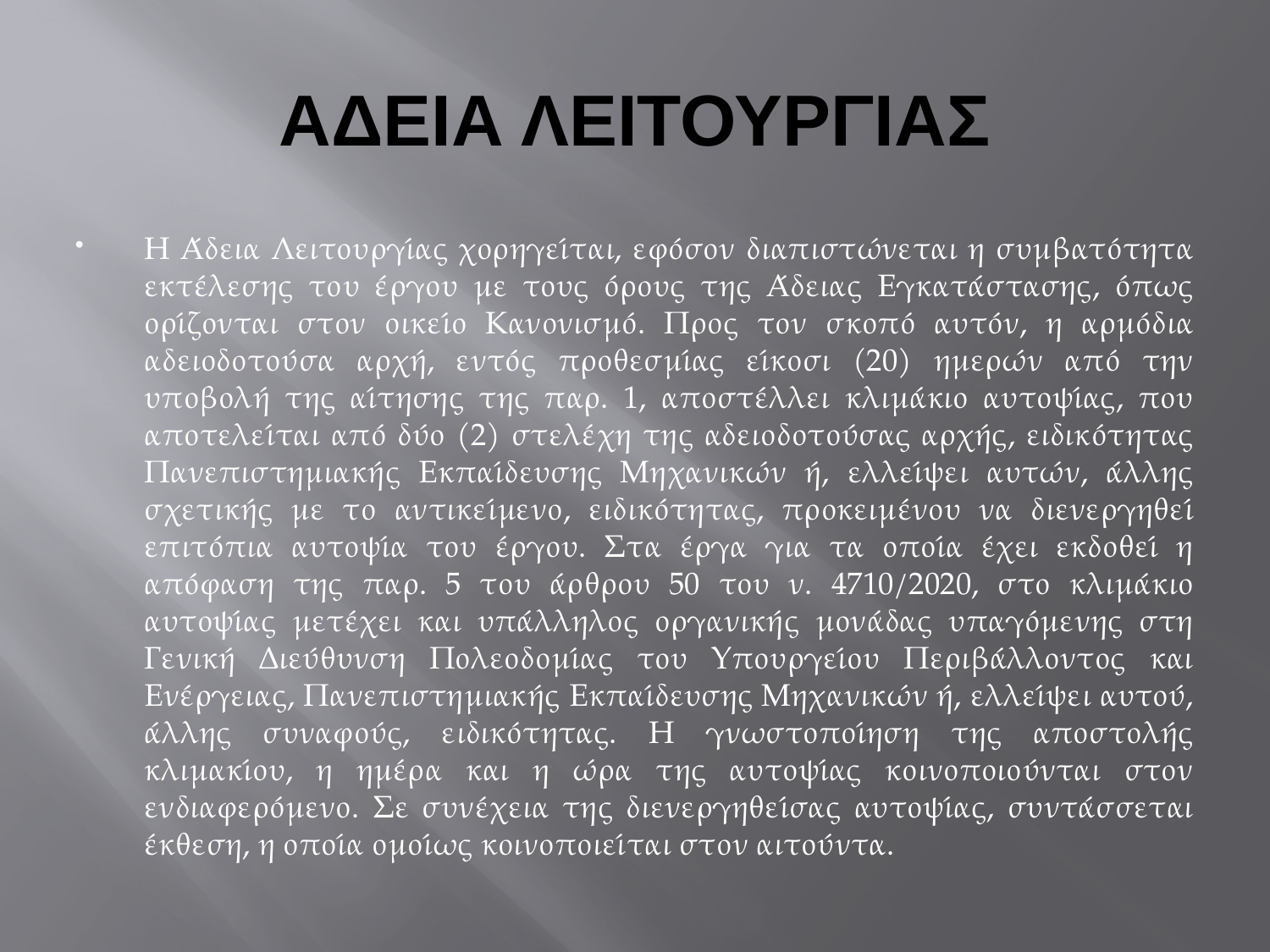

# ΑΔΕΙΑ ΛΕΙΤΟΥΡΓΙΑΣ
Η Άδεια Λειτουργίας χορηγείται, εφόσον διαπιστώνεται η συμβατότητα εκτέλεσης του έργου με τους όρους της Άδειας Εγκατάστασης, όπως ορίζονται στον οικείο Κανονισμό. Προς τον σκοπό αυτόν, η αρμόδια αδειοδοτούσα αρχή, εντός προθεσμίας είκοσι (20) ημερών από την υποβολή της αίτησης της παρ. 1, αποστέλλει κλιμάκιο αυτοψίας, που αποτελείται από δύο (2) στελέχη της αδειοδοτούσας αρχής, ειδικότητας Πανεπιστημιακής Εκπαίδευσης Μηχανικών ή, ελλείψει αυτών, άλλης σχετικής με το αντικείμενο, ειδικότητας, προκειμένου να διενεργηθεί επιτόπια αυτοψία του έργου. Στα έργα για τα οποία έχει εκδοθεί η απόφαση της παρ. 5 του άρθρου 50 του ν. 4710/2020, στο κλιμάκιο αυτοψίας μετέχει και υπάλληλος οργανικής μονάδας υπαγόμενης στη Γενική Διεύθυνση Πολεοδομίας του Υπουργείου Περιβάλλοντος και Ενέργειας, Πανεπιστημιακής Εκπαίδευσης Μηχανικών ή, ελλείψει αυτού, άλλης συναφούς, ειδικότητας. Η γνωστοποίηση της αποστολής κλιμακίου, η ημέρα και η ώρα της αυτοψίας κοινοποιούνται στον ενδιαφερόμενο. Σε συνέχεια της διενεργηθείσας αυτοψίας, συντάσσεται έκθεση, η οποία ομοίως κοινοποιείται στον αιτούντα.